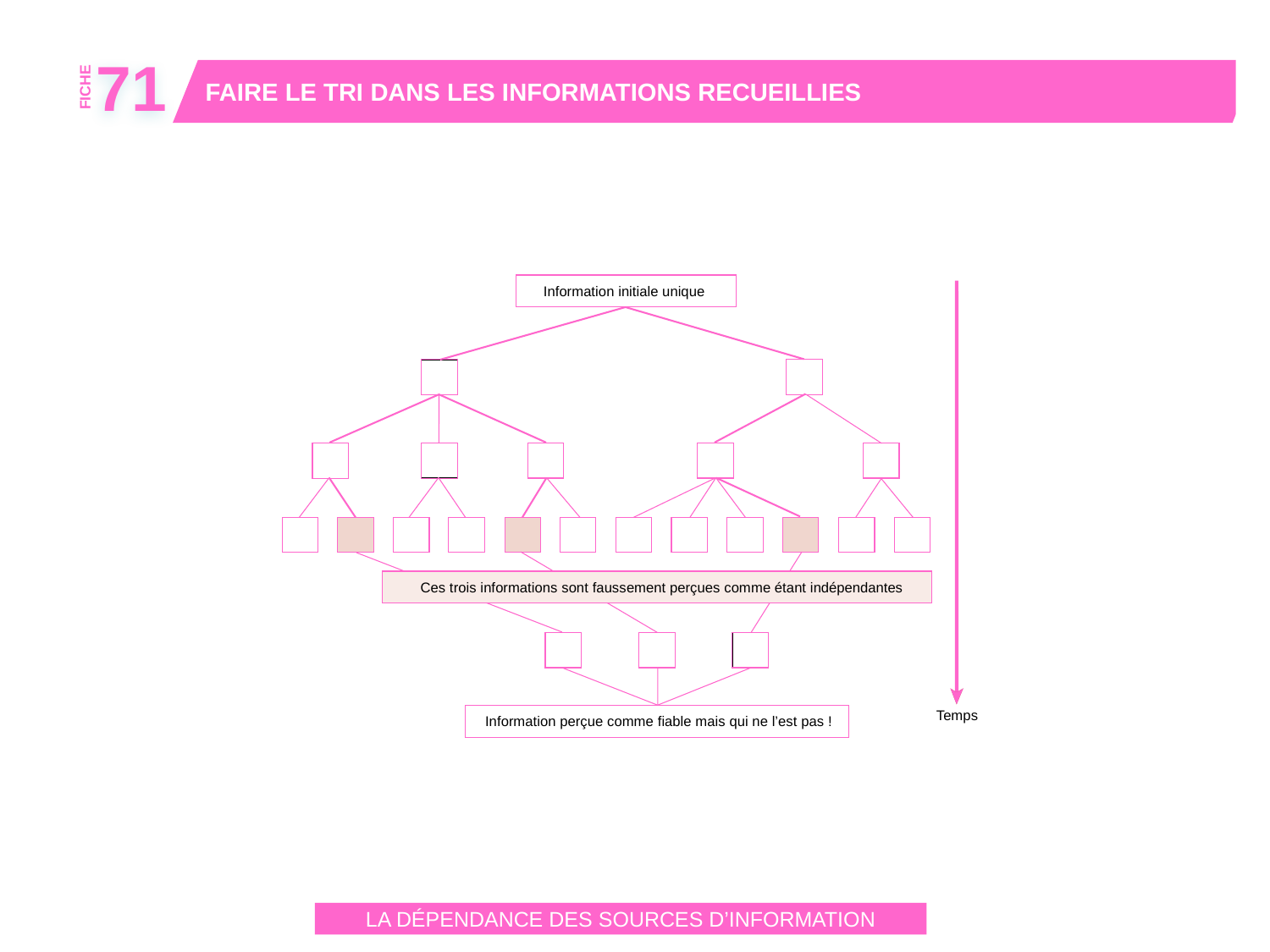

71

FAIRE LE TRI DANS LES INFORMATIONS RECUEILLIES
FICHE

Information initiale unique

Ces trois informations sont faussement perçues comme étant indépendantes

Temps
Information perçue comme fiable mais qui ne l’est pas !
LA DÉPENDANCE DES SOURCES D’INFORMATION